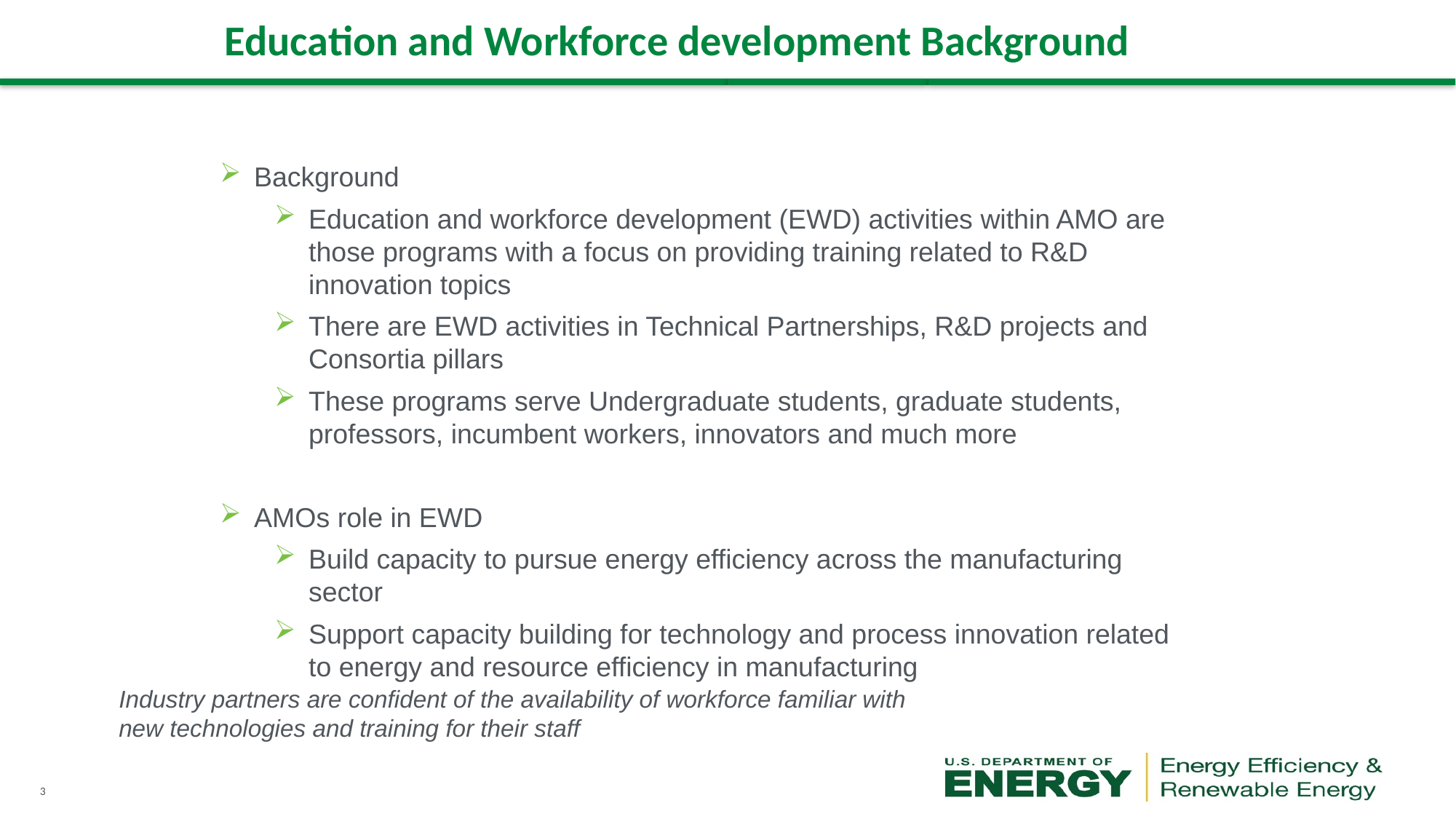

# Education and Workforce development Background

Background
Education and workforce development (EWD) activities within AMO are those programs with a focus on providing training related to R&D innovation topics
There are EWD activities in Technical Partnerships, R&D projects and Consortia pillars
These programs serve Undergraduate students, graduate students, professors, incumbent workers, innovators and much more

AMOs role in EWD
Build capacity to pursue energy efficiency across the manufacturing sector
Support capacity building for technology and process innovation related to energy and resource efficiency in manufacturing

Industry partners are confident of the availability of workforce familiar with new technologies and training for their staff